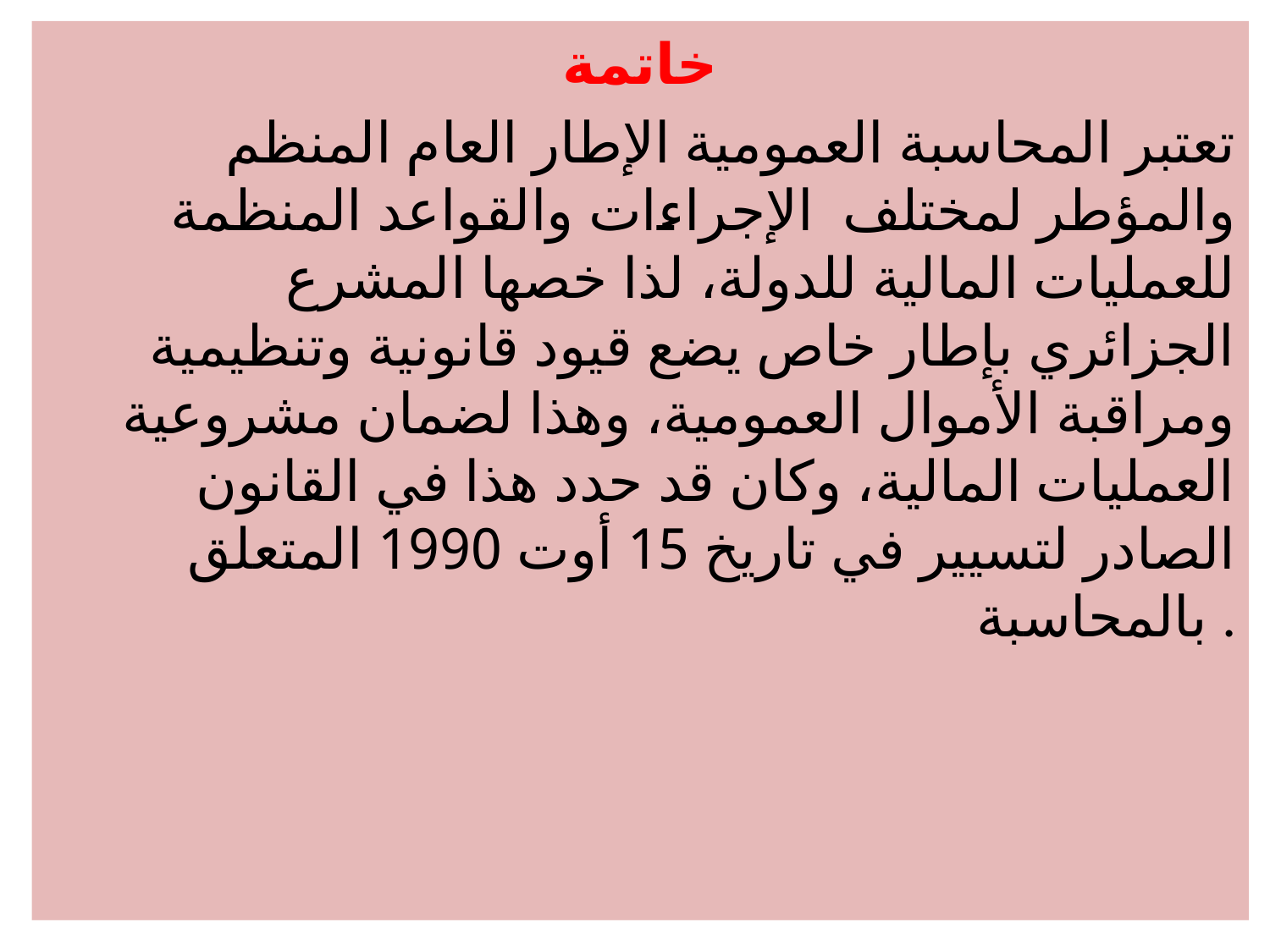

خاتمة
تعتبر المحاسبة العمومية الإطار العام المنظم والمؤطر لمختلف  الإجراءات والقواعد المنظمة للعمليات المالية للدولة، لذا خصها المشرع الجزائري بإطار خاص يضع قيود قانونية وتنظيمية ومراقبة الأموال العمومية، وهذا لضمان مشروعية العمليات المالية، وكان قد حدد هذا في القانون الصادر لتسيير في تاريخ 15 أوت 1990 المتعلق بالمحاسبة .